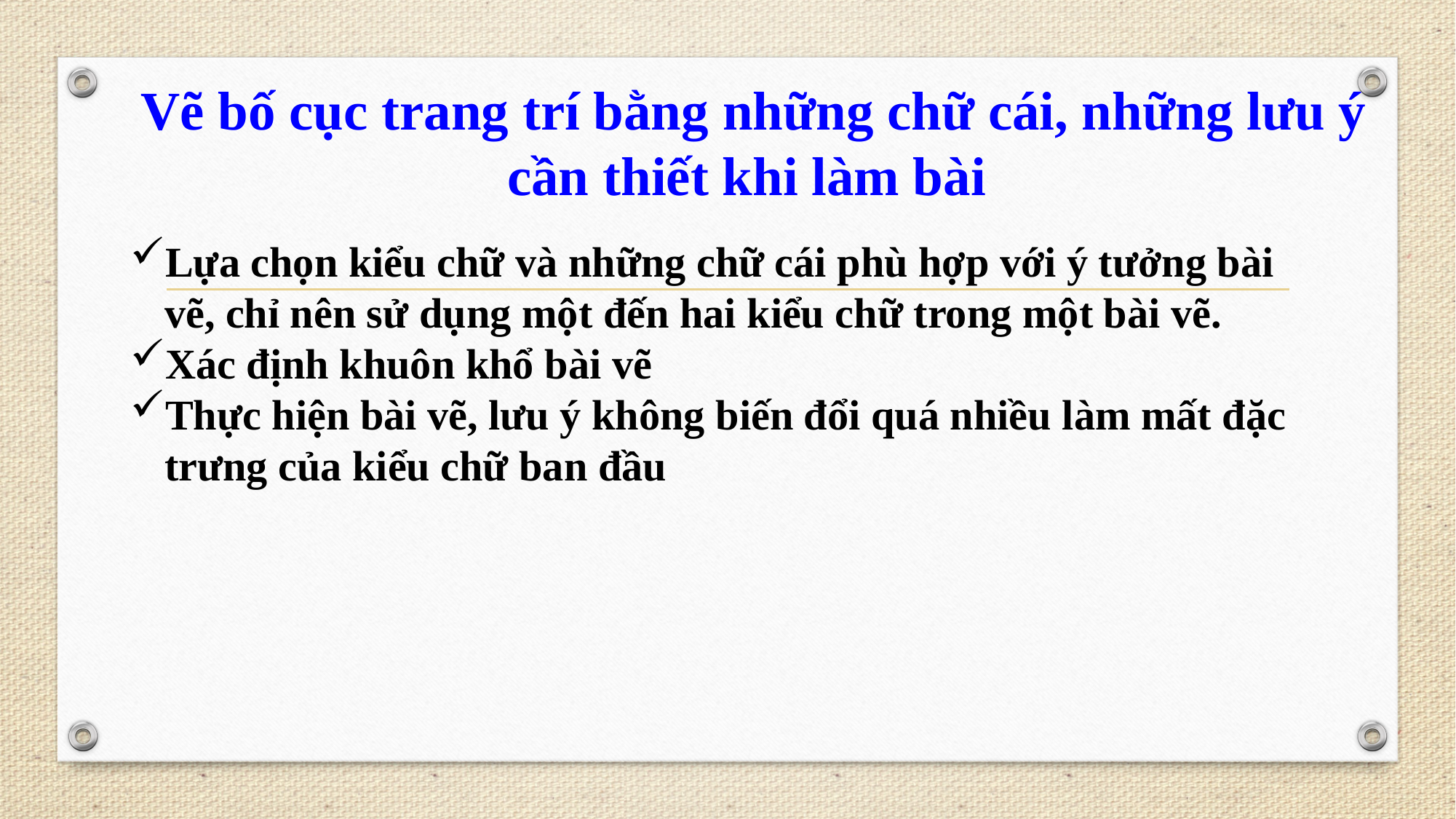

Vẽ bố cục trang trí bằng những chữ cái, những lưu ý cần thiết khi làm bài
Lựa chọn kiểu chữ và những chữ cái phù hợp với ý tưởng bài vẽ, chỉ nên sử dụng một đến hai kiểu chữ trong một bài vẽ.
Xác định khuôn khổ bài vẽ
Thực hiện bài vẽ, lưu ý không biến đổi quá nhiều làm mất đặc trưng của kiểu chữ ban đầu